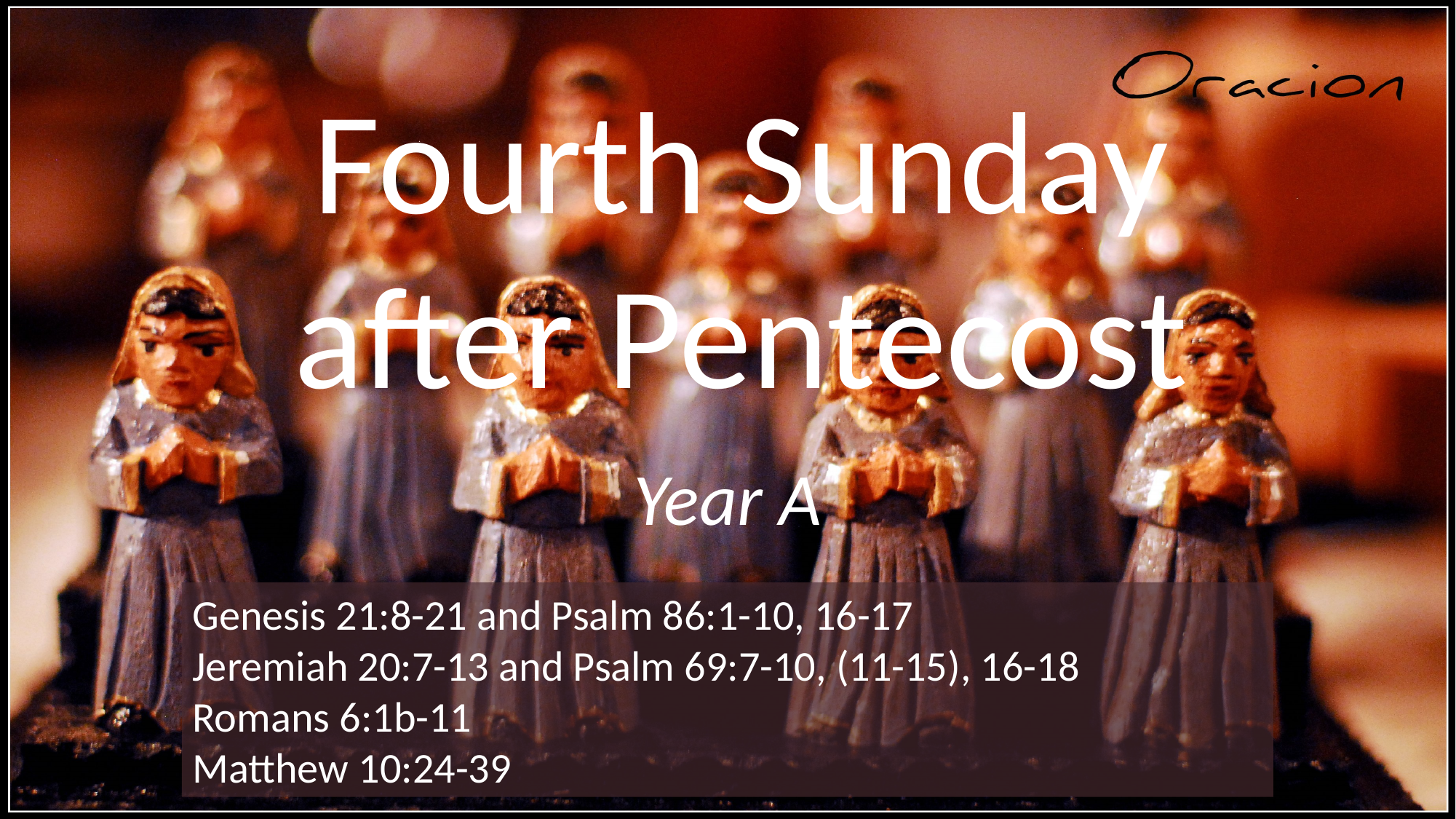

# Fourth Sunday after Pentecost
Year A
Genesis 21:8-21 and Psalm 86:1-10, 16-17
Jeremiah 20:7-13 and Psalm 69:7-10, (11-15), 16-18
Romans 6:1b-11
Matthew 10:24-39